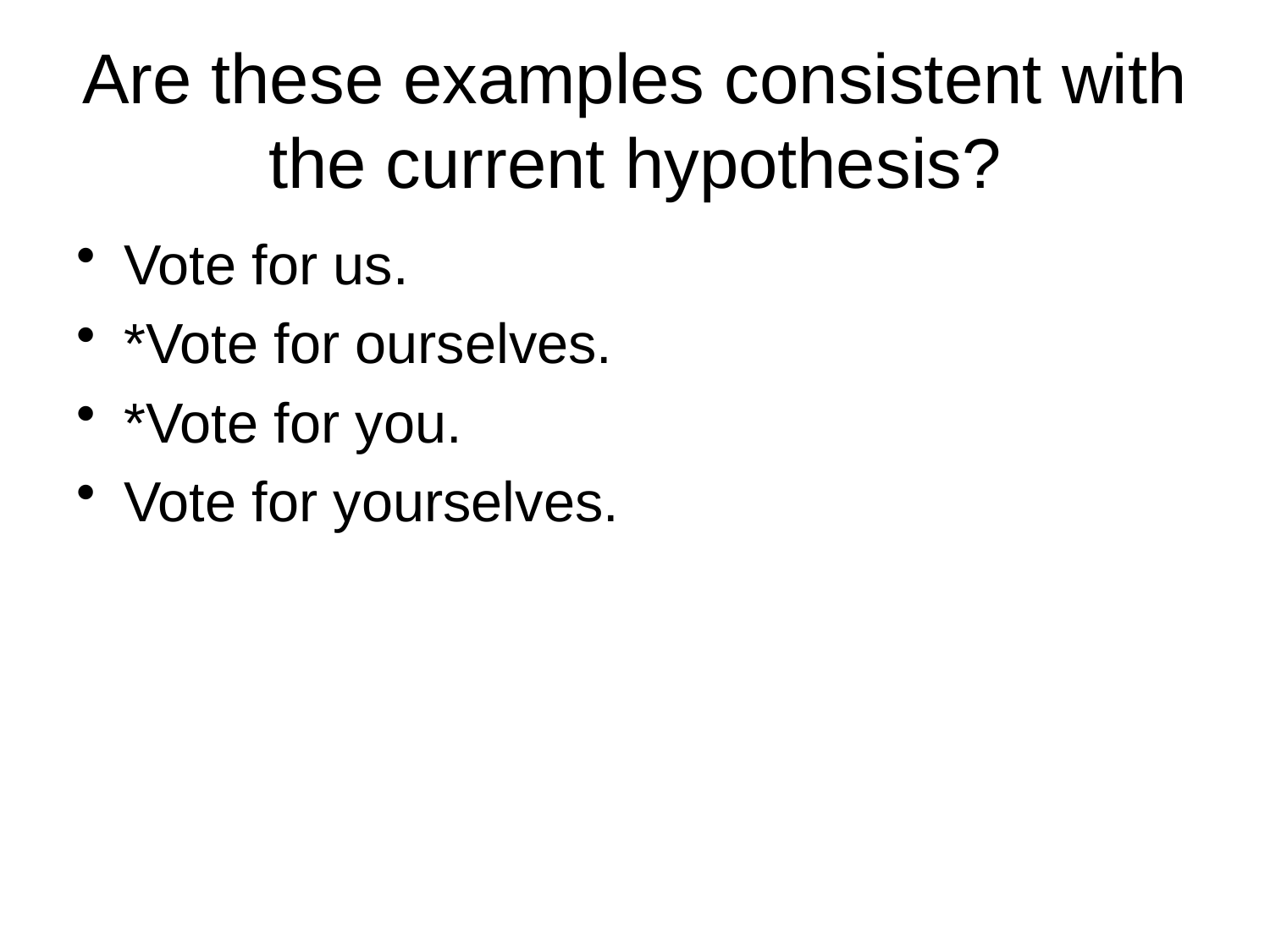

# Are these examples consistent with the current hypothesis?
Vote for us.
*Vote for ourselves.
*Vote for you.
Vote for yourselves.